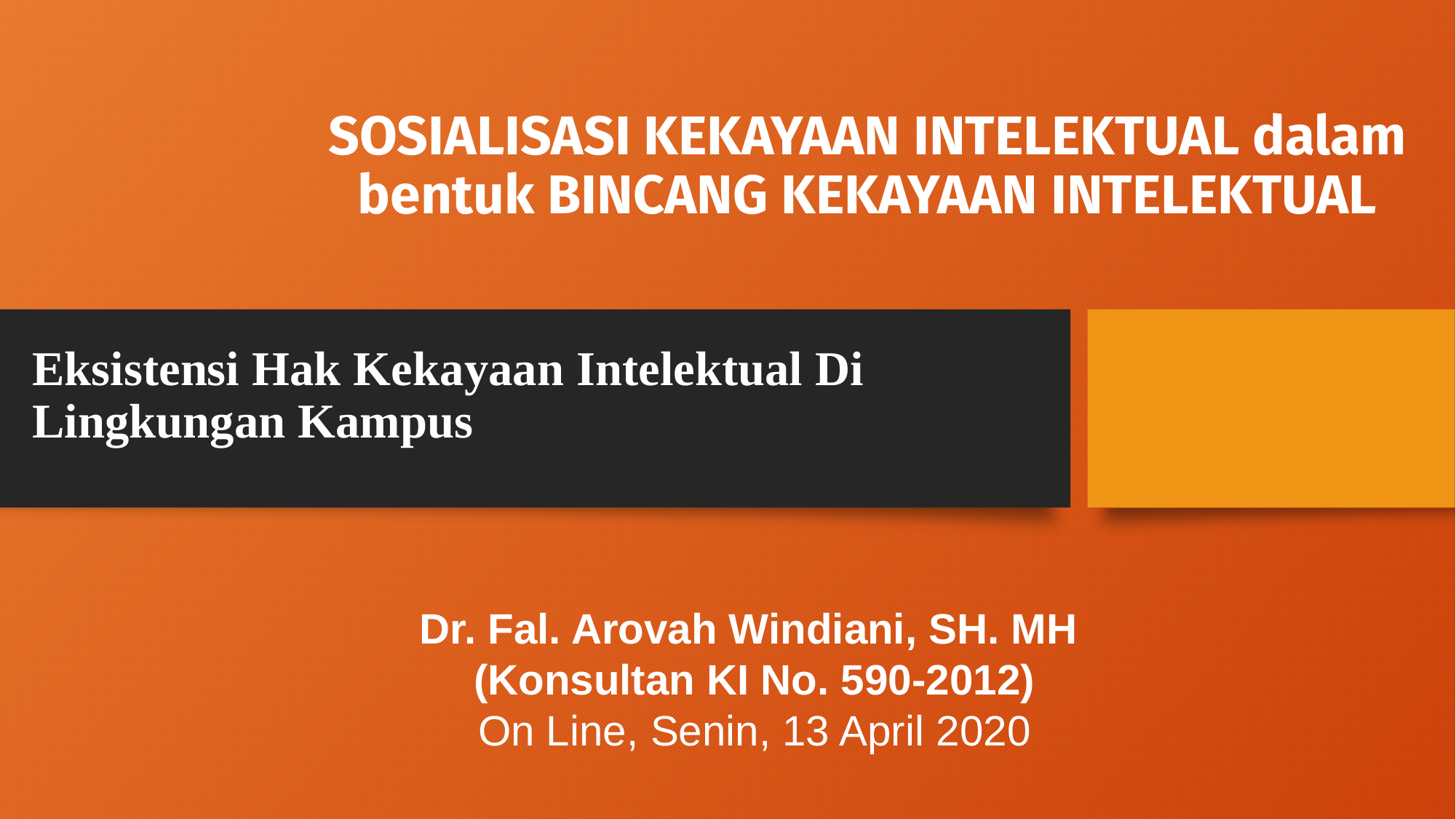

# SOSIALISASI KEKAYAAN INTELEKTUAL dalam bentuk BINCANG KEKAYAAN INTELEKTUAL
Eksistensi Hak Kekayaan Intelektual Di Lingkungan Kampus

Dr. Fal. Arovah Windiani, SH. MH
(Konsultan KI No. 590-2012)
On Line, Senin, 13 April 2020